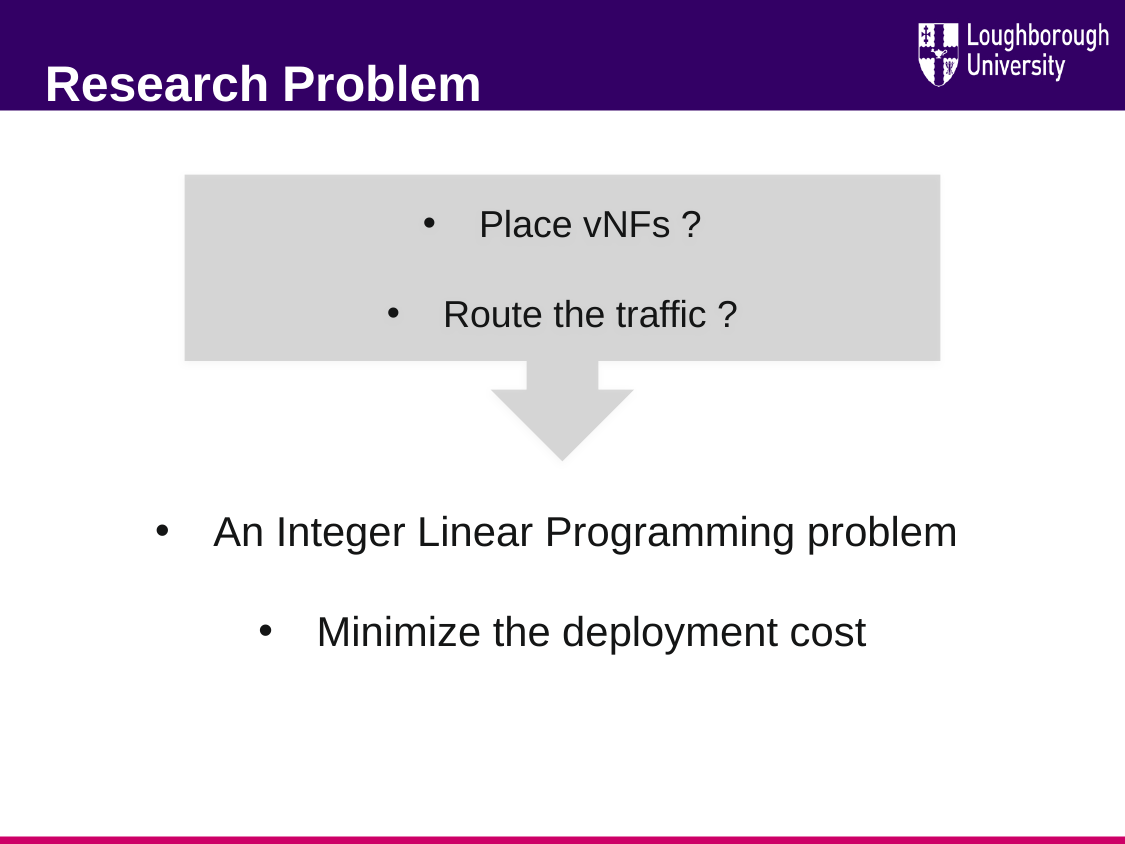

Research Problem
Place vNFs ?

Route the traffic ?

 An Integer Linear Programming problem

 Minimize the deployment cost